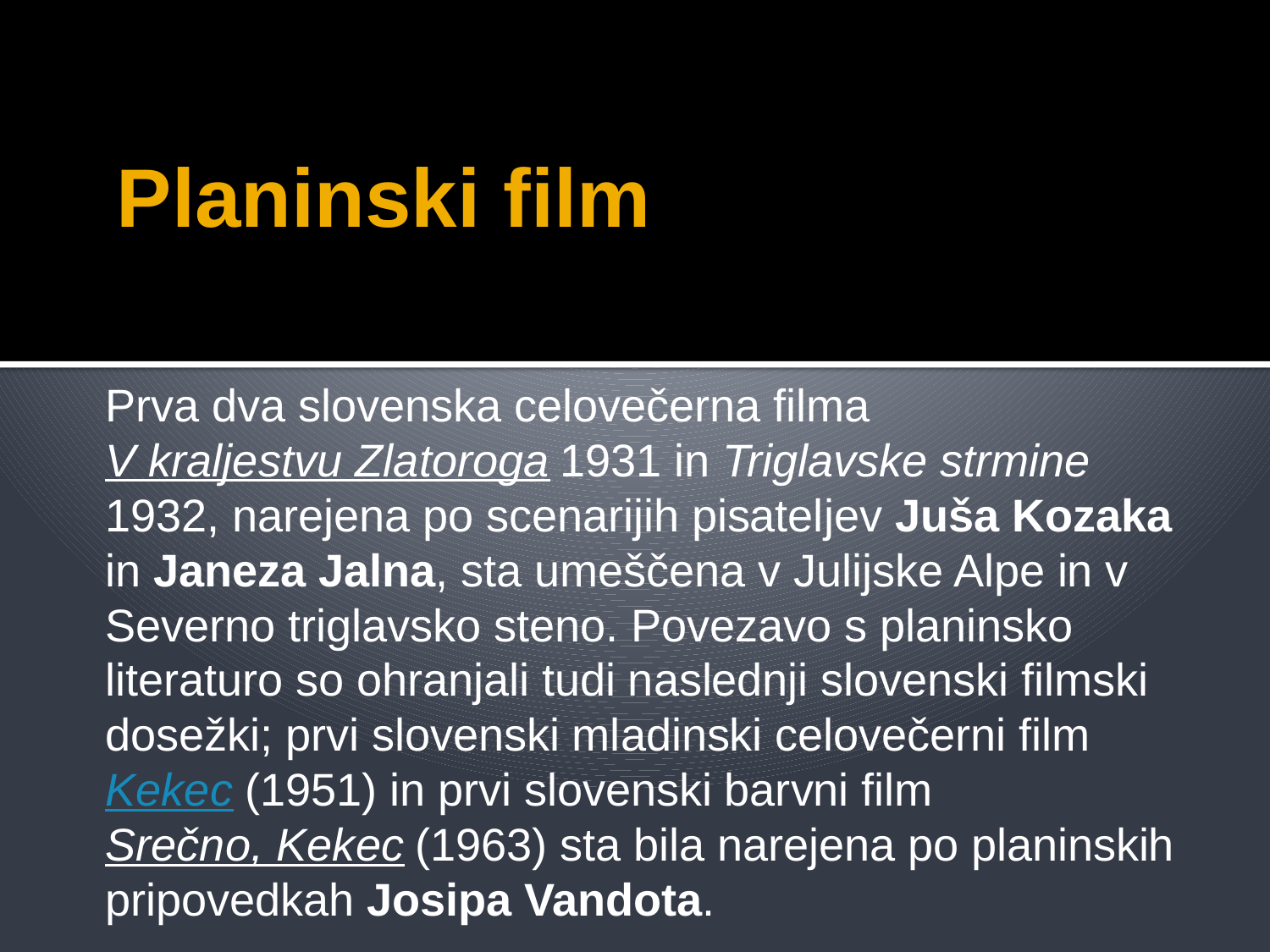

# Planinski film
Prva dva slovenska celovečerna filma V kraljestvu Zlatoroga 1931 in Triglavske strmine 1932, narejena po scenarijih pisateljev Juša Kozaka in Janeza Jalna, sta umeščena v Julijske Alpe in v Severno triglavsko steno. Povezavo s planinsko literaturo so ohranjali tudi naslednji slovenski filmski dosežki; prvi slovenski mladinski celovečerni film Kekec (1951) in prvi slovenski barvni film Srečno, Kekec (1963) sta bila narejena po planinskih pripovedkah Josipa Vandota.